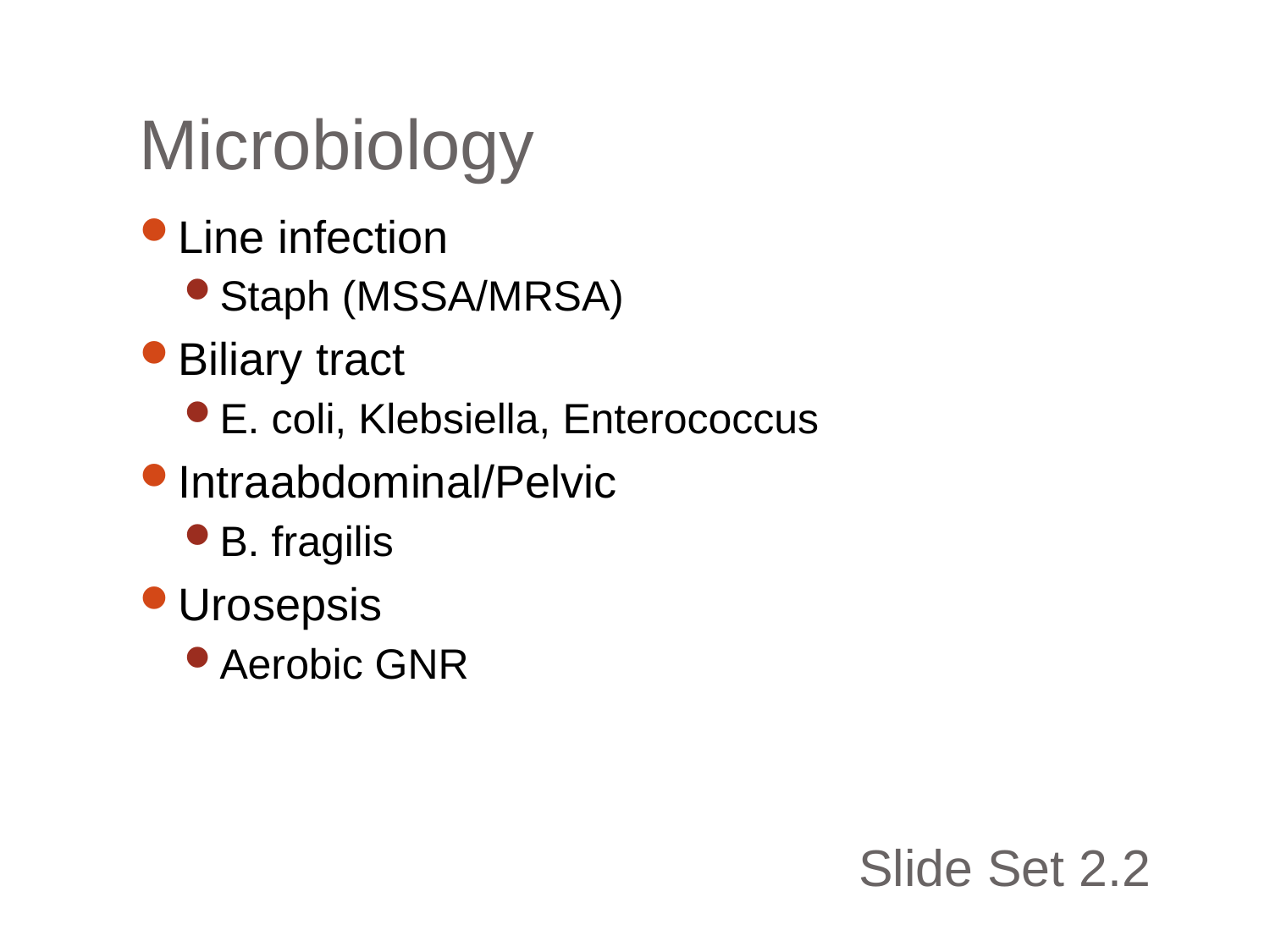

Microbiology
Line infection
Staph (MSSA/MRSA)
Biliary tract
E. coli, Klebsiella, Enterococcus
Intraabdominal/Pelvic
B. fragilis
Urosepsis
Aerobic GNR
Slide Set 2.2